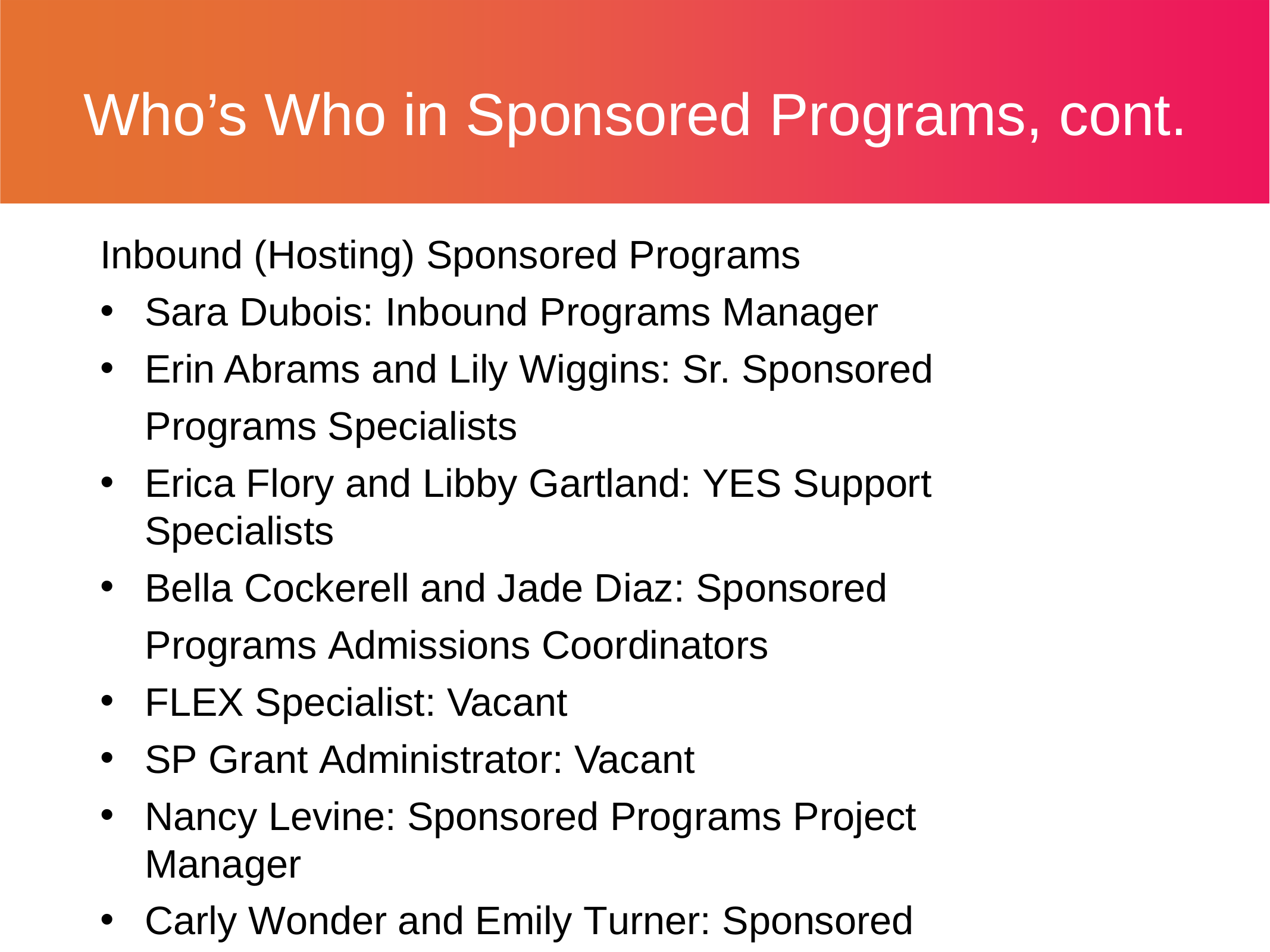

# Who’s Who in Sponsored Programs, cont.
Inbound (Hosting) Sponsored Programs
Sara Dubois: Inbound Programs Manager
Erin Abrams and Lily Wiggins: Sr. Sponsored Programs Specialists
Erica Flory and Libby Gartland: YES Support Specialists
Bella Cockerell and Jade Diaz: Sponsored Programs Admissions Coordinators
FLEX Specialist: Vacant
SP Grant Administrator: Vacant
Nancy Levine: Sponsored Programs Project Manager
Carly Wonder and Emily Turner: Sponsored Programs Hosting Coordinator